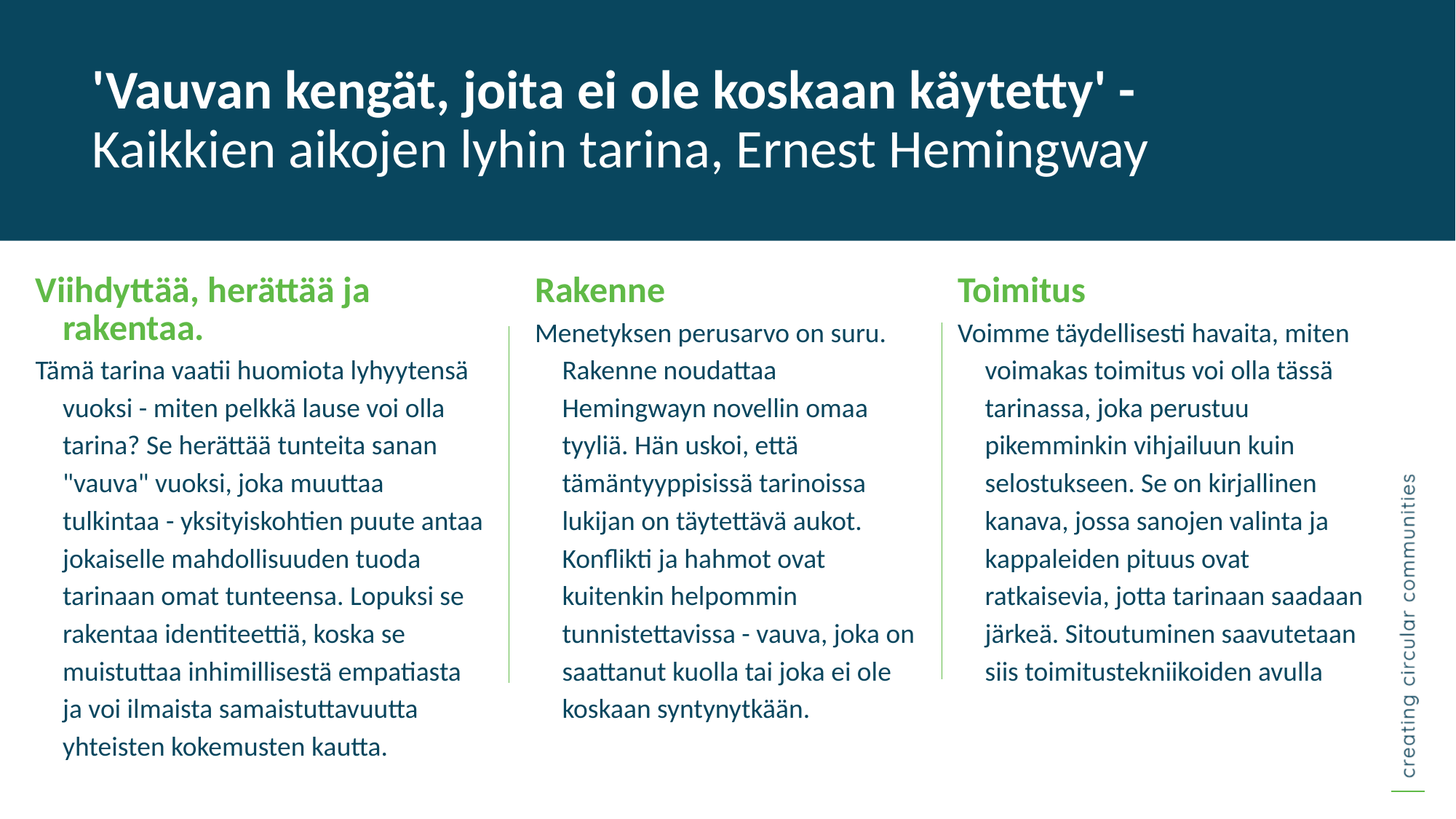

'Vauvan kengät, joita ei ole koskaan käytetty' - Kaikkien aikojen lyhin tarina, Ernest Hemingway
Viihdyttää, herättää ja rakentaa.
Tämä tarina vaatii huomiota lyhyytensä vuoksi - miten pelkkä lause voi olla tarina? Se herättää tunteita sanan "vauva" vuoksi, joka muuttaa tulkintaa - yksityiskohtien puute antaa jokaiselle mahdollisuuden tuoda tarinaan omat tunteensa. Lopuksi se rakentaa identiteettiä, koska se muistuttaa inhimillisestä empatiasta ja voi ilmaista samaistuttavuutta yhteisten kokemusten kautta.
Rakenne
Menetyksen perusarvo on suru. Rakenne noudattaa Hemingwayn novellin omaa tyyliä. Hän uskoi, että tämäntyyppisissä tarinoissa lukijan on täytettävä aukot. Konflikti ja hahmot ovat kuitenkin helpommin tunnistettavissa - vauva, joka on saattanut kuolla tai joka ei ole koskaan syntynytkään.
Toimitus
Voimme täydellisesti havaita, miten voimakas toimitus voi olla tässä tarinassa, joka perustuu pikemminkin vihjailuun kuin selostukseen. Se on kirjallinen kanava, jossa sanojen valinta ja kappaleiden pituus ovat ratkaisevia, jotta tarinaan saadaan järkeä. Sitoutuminen saavutetaan siis toimitustekniikoiden avulla